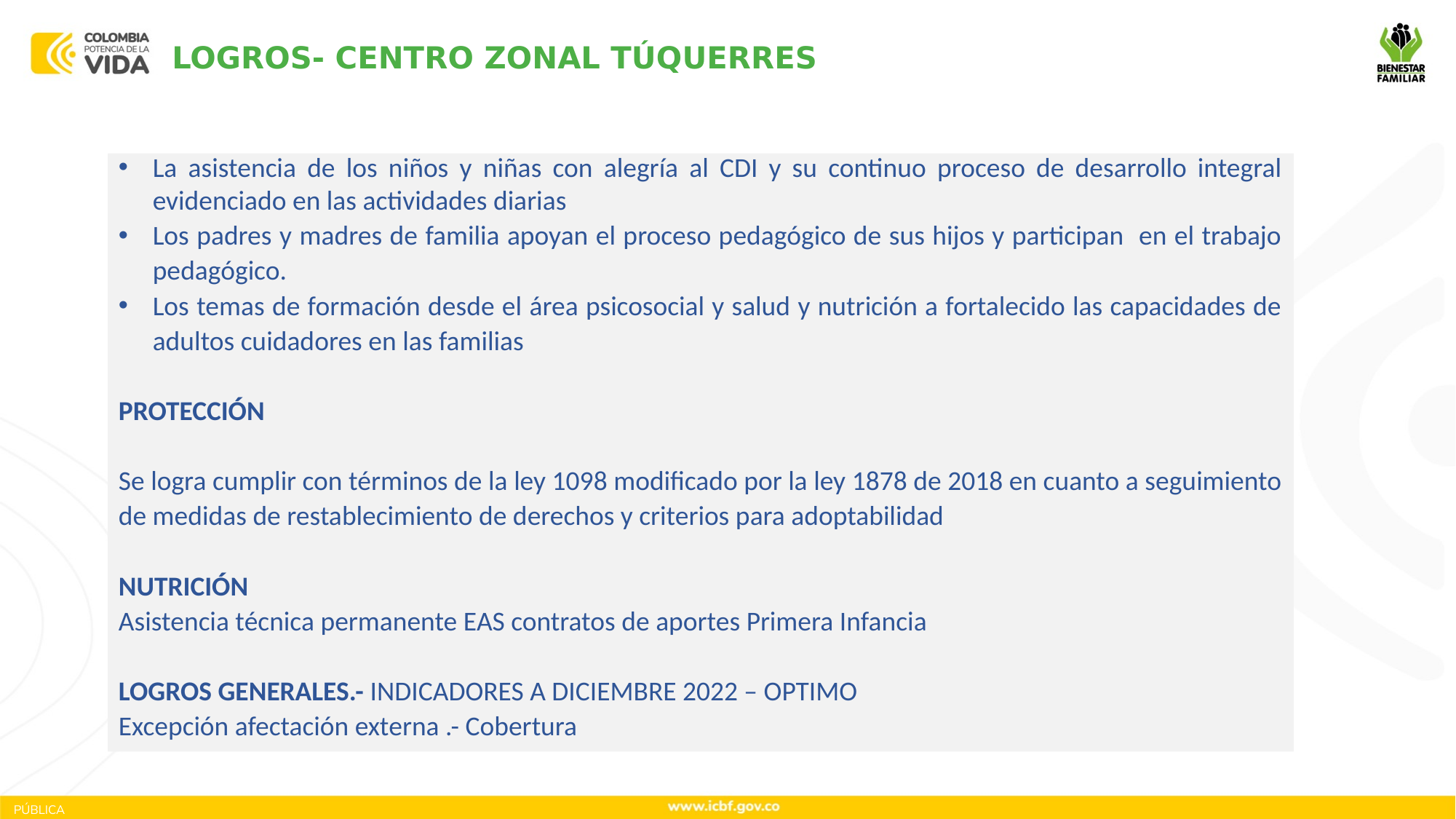

LOGROS- CENTRO ZONAL TÚQUERRES

La asistencia de los niños y niñas con alegría al CDI y su continuo proceso de desarrollo integral evidenciado en las actividades diarias
Los padres y madres de familia apoyan el proceso pedagógico de sus hijos y participan  en el trabajo pedagógico.
Los temas de formación desde el área psicosocial y salud y nutrición a fortalecido las capacidades de adultos cuidadores en las familias

PROTECCIÓN

Se logra cumplir con términos de la ley 1098 modificado por la ley 1878 de 2018 en cuanto a seguimiento de medidas de restablecimiento de derechos y criterios para adoptabilidad

NUTRICIÓN
Asistencia técnica permanente EAS contratos de aportes Primera Infancia

LOGROS GENERALES.- INDICADORES A DICIEMBRE 2022 – OPTIMO
Excepción afectación externa .- Cobertura

PÚBLICA